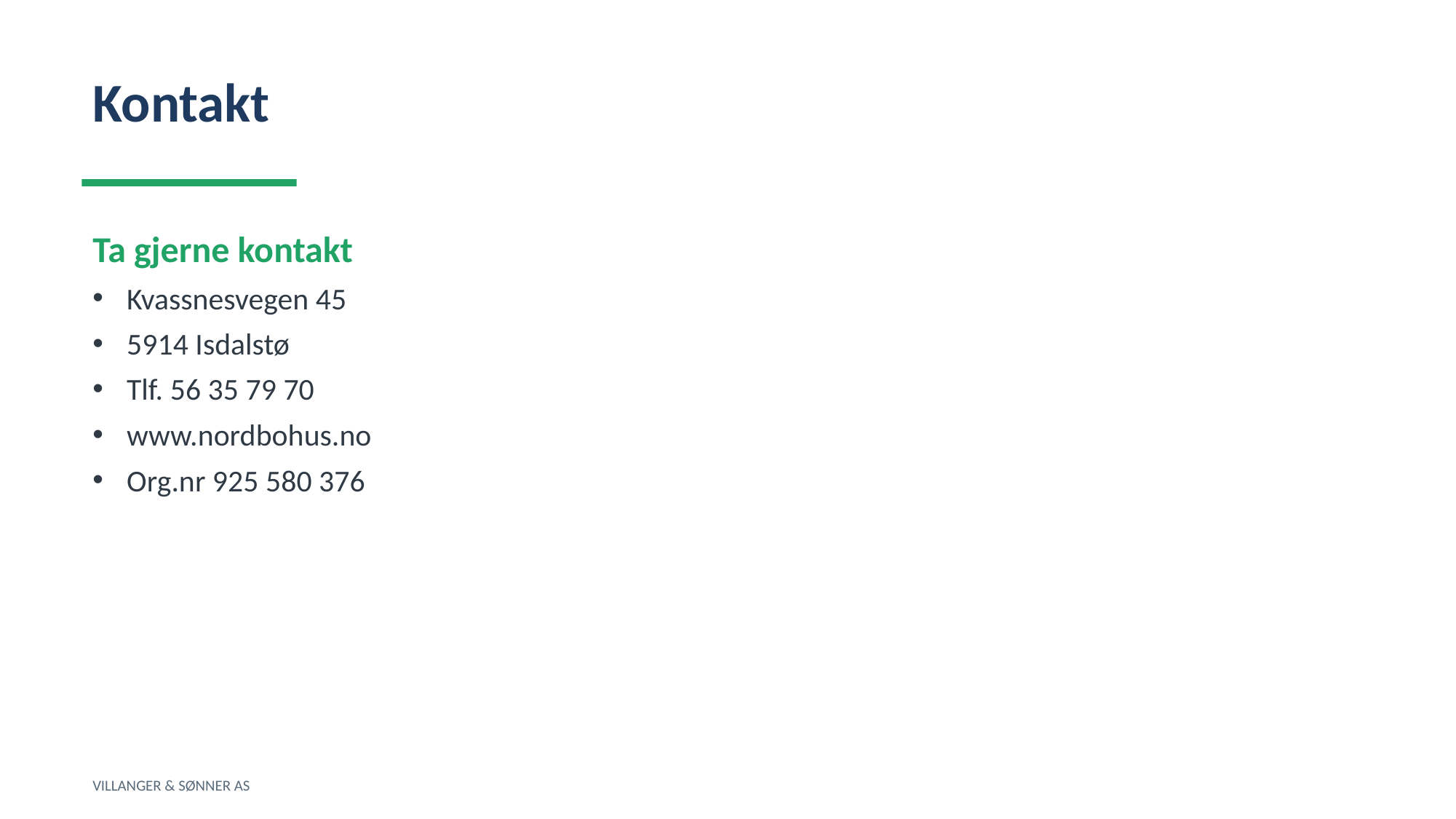

Kontakt

Ta gjerne kontakt
Kvassnesvegen 45
5914 Isdalstø
Tlf. 56 35 79 70
www.nordbohus.no
Org.nr 925 580 376
VILLANGER & SØNNER AS